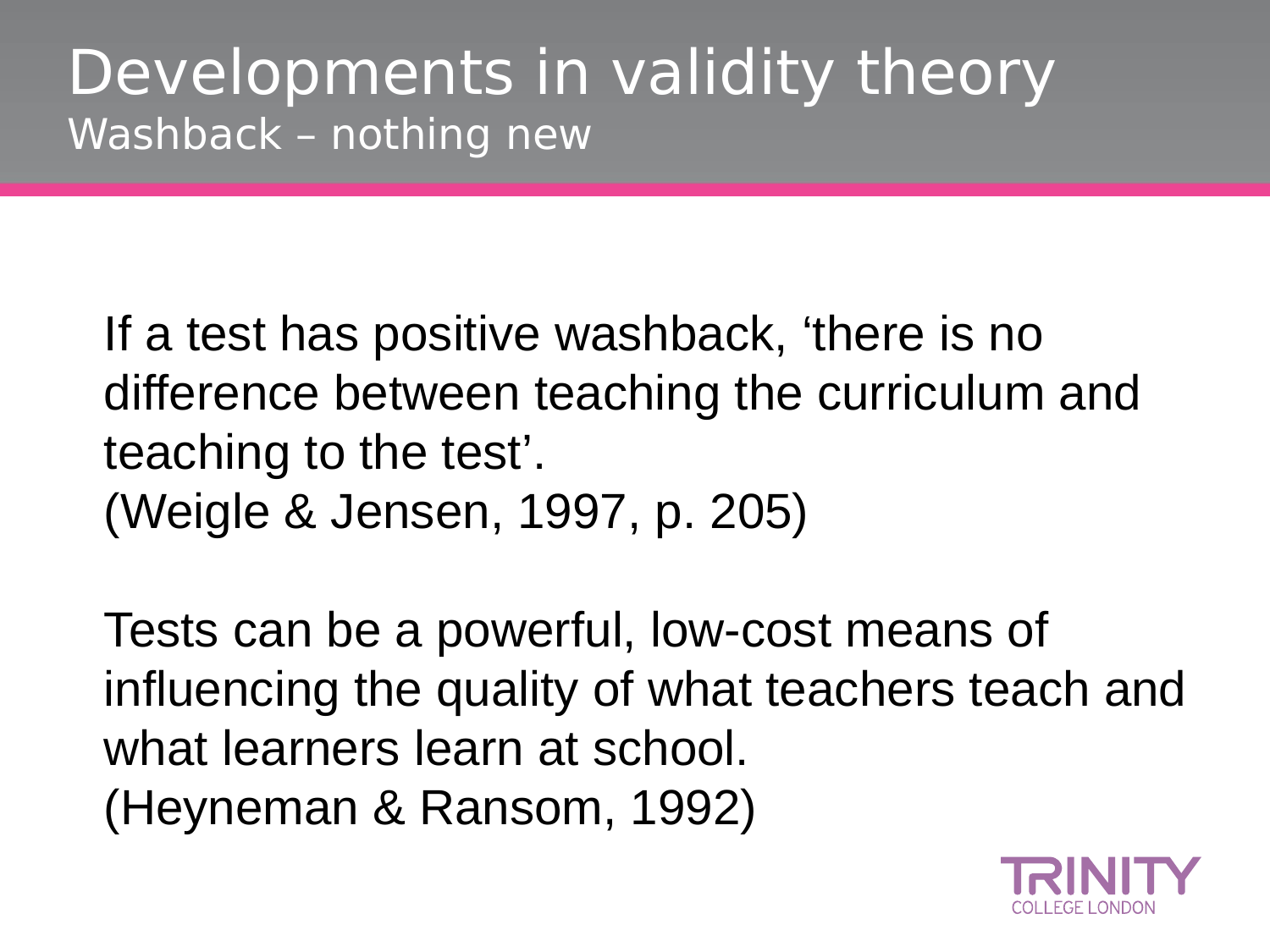

# Developments in validity theory Washback – nothing new
If a test has positive washback, ‘there is no difference between teaching the curriculum and teaching to the test’.
(Weigle & Jensen, 1997, p. 205)

Tests can be a powerful, low-cost means of influencing the quality of what teachers teach and what learners learn at school.
(Heyneman & Ransom, 1992)